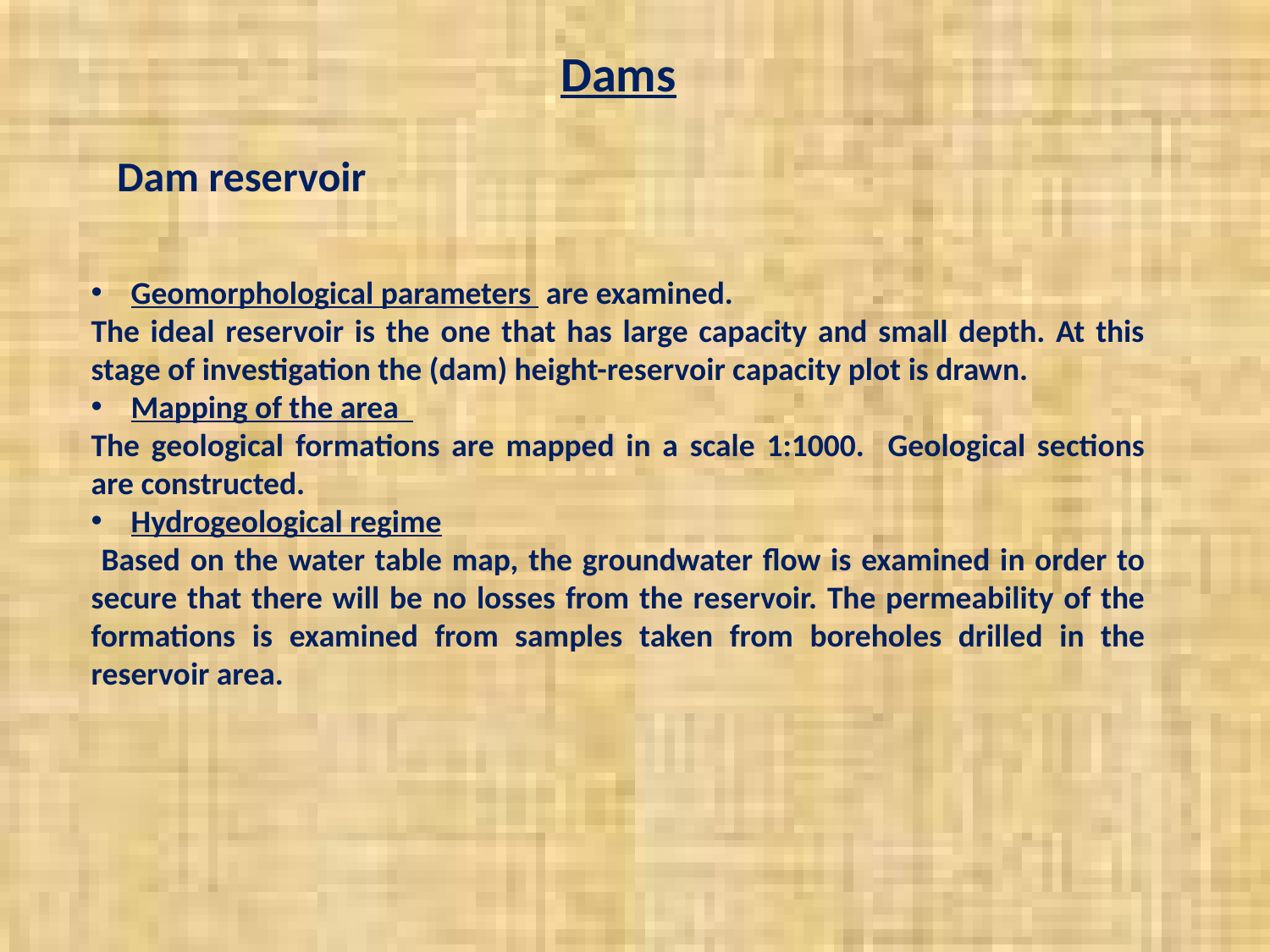

Dams
Dam reservoir
Geomorphological parameters  are examined.
The ideal reservoir is the one that has large capacity and small depth. At this stage of investigation the (dam) height-reservoir capacity plot is drawn.
Mapping of the area
The geological formations are mapped in a scale 1:1000.  Geological sections are constructed.
Hydrogeological regime
 Based on the water table map, the groundwater flow is examined in order to secure that there will be no losses from the reservoir. The permeability of the formations is examined from samples taken from boreholes drilled in the reservoir area.